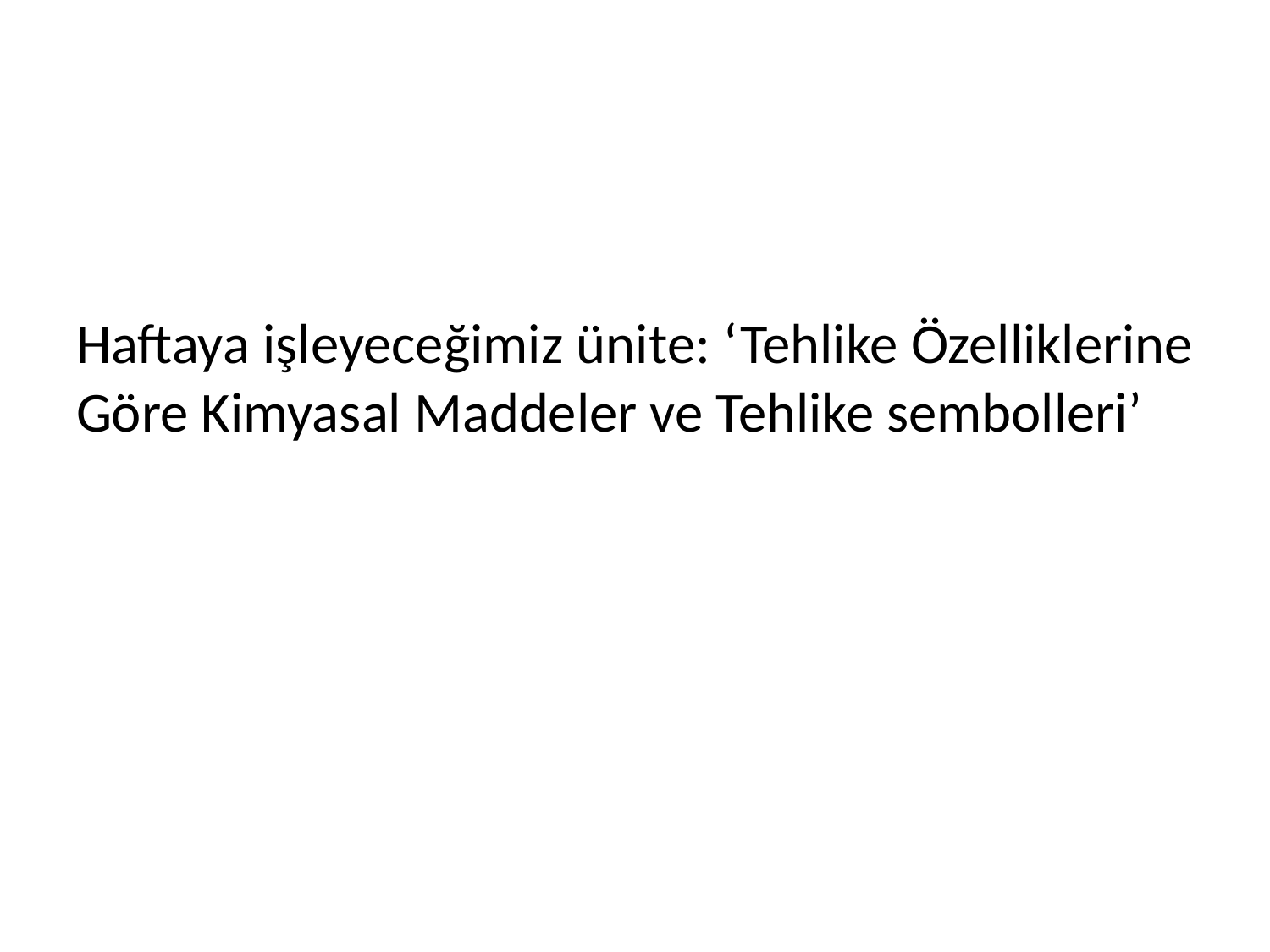

Haftaya işleyeceğimiz ünite: ‘Tehlike Özelliklerine Göre Kimyasal Maddeler ve Tehlike sembolleri’